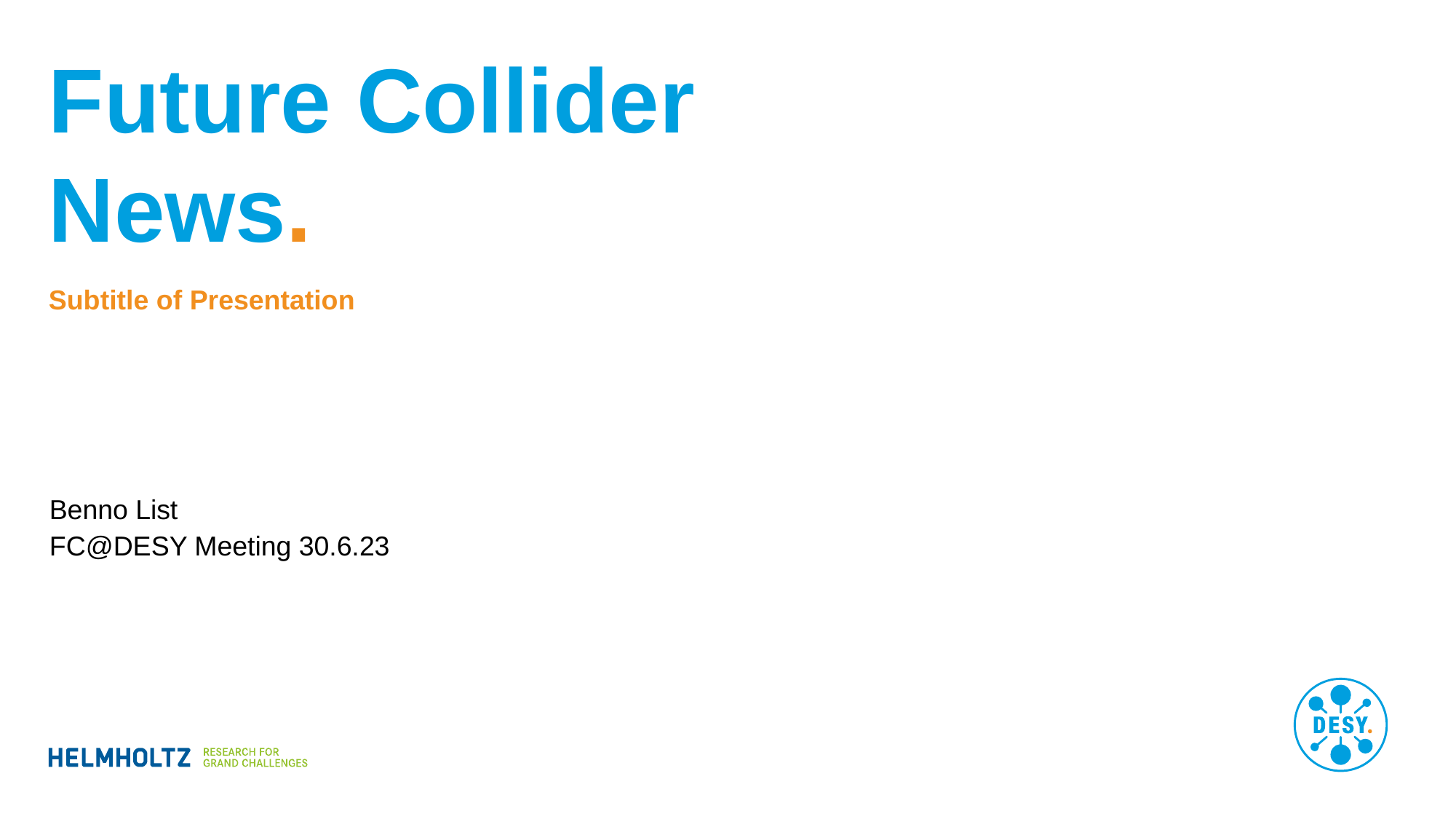

# Future Collider News.
Subtitle of Presentation
Benno List
FC@DESY Meeting 30.6.23